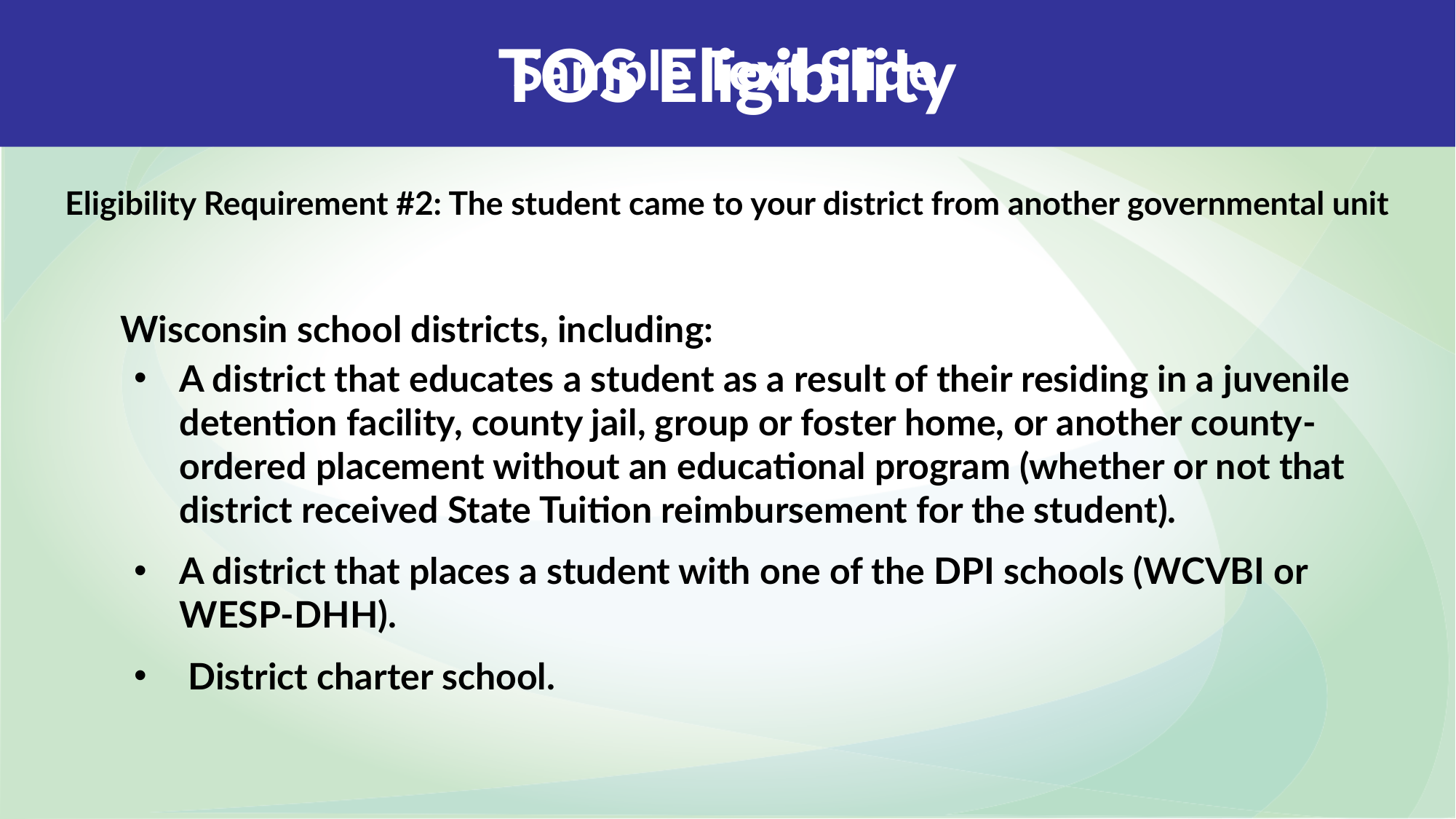

Sample Text Slide
TOS Eligibility
Eligibility Requirement #2: The student came to your district from another governmental unit
Wisconsin school districts, including:
A district that educates a student as a result of their residing in a juvenile detention facility, county jail, group or foster home, or another county-ordered placement without an educational program (whether or not that district received State Tuition reimbursement for the student).
A district that places a student with one of the DPI schools (WCVBI or WESP-DHH).
 District charter school.